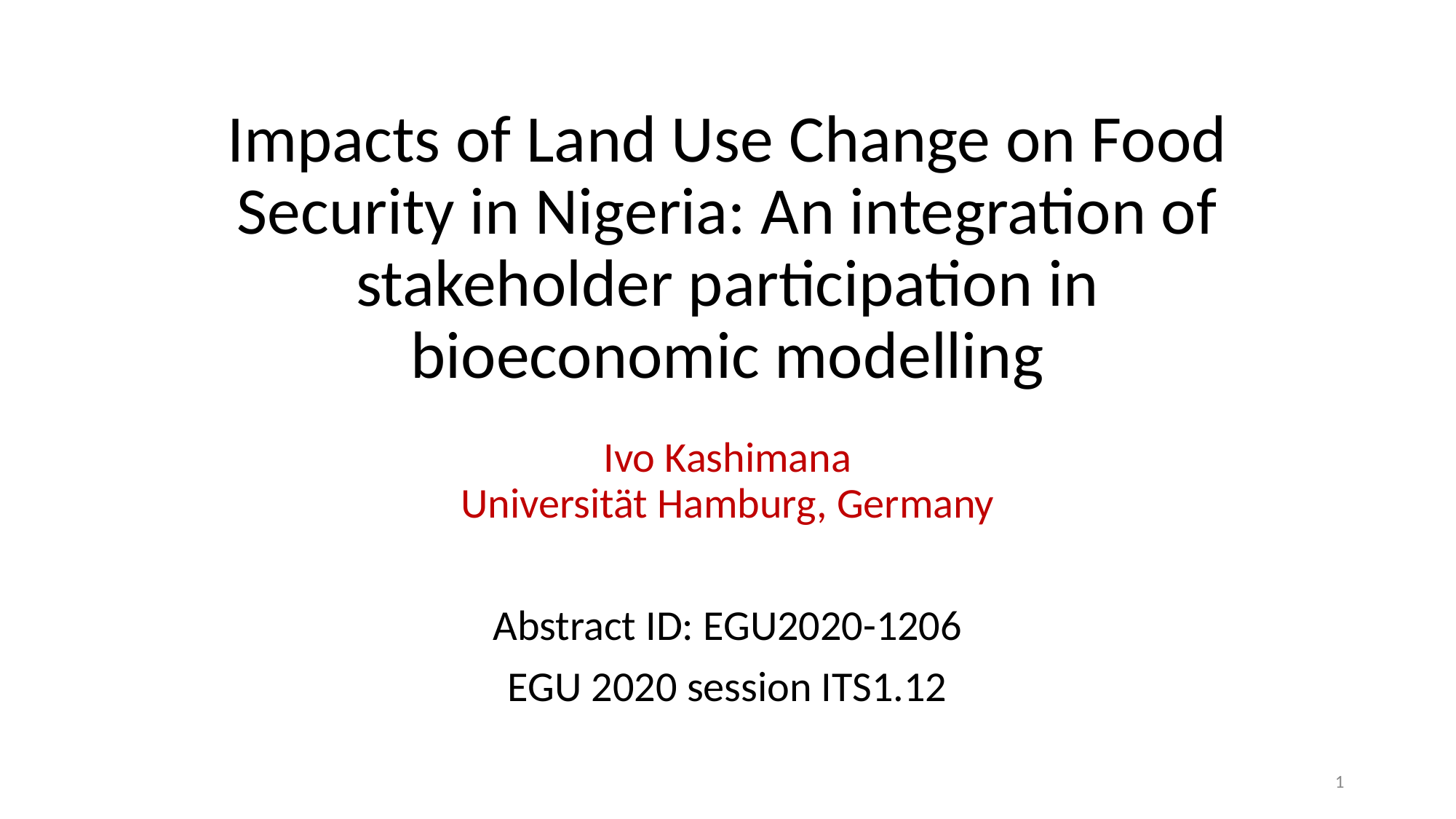

Impacts of Land Use Change on Food Security in Nigeria: An integration of stakeholder participation in bioeconomic modelling
Ivo Kashimana
Universität Hamburg, Germany

Abstract ID: EGU2020-1206
EGU 2020 session ITS1.12
1